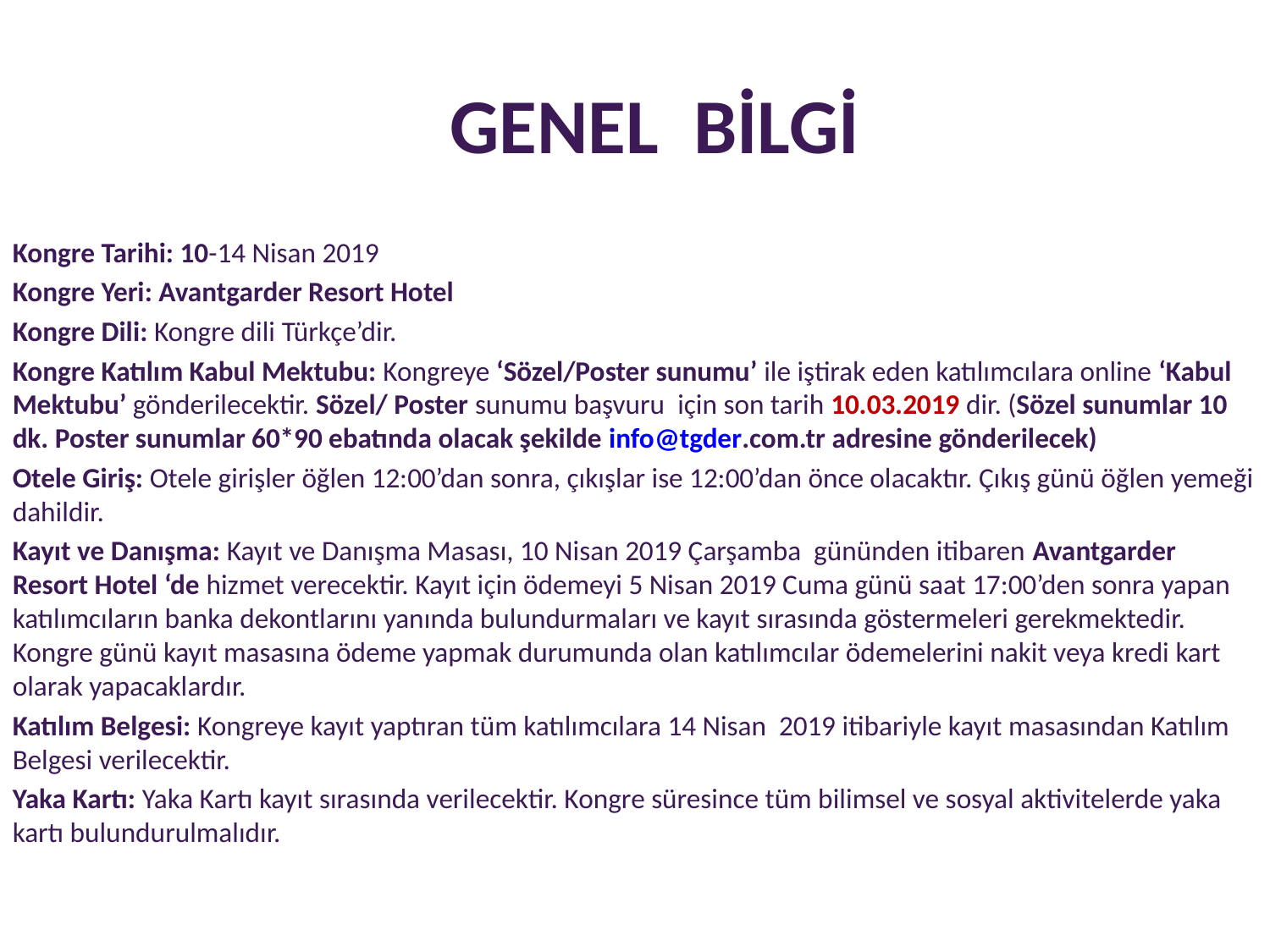

GENEL  BİLGİ
Kongre Tarihi: 10-14 Nisan 2019
Kongre Yeri: Avantgarder Resort Hotel
Kongre Dili: Kongre dili Türkçe’dir.
Kongre Katılım Kabul Mektubu: Kongreye ‘Sözel/Poster sunumu’ ile iştirak eden katılımcılara online ‘Kabul Mektubu’ gönderilecektir. Sözel/ Poster sunumu başvuru  için son tarih 10.03.2019 dir. (Sözel sunumlar 10 dk. Poster sunumlar 60*90 ebatında olacak şekilde info@tgder.com.tr adresine gönderilecek)
Otele Giriş: Otele girişler öğlen 12:00’dan sonra, çıkışlar ise 12:00’dan önce olacaktır. Çıkış günü öğlen yemeği dahildir.
Kayıt ve Danışma: Kayıt ve Danışma Masası, 10 Nisan 2019 Çarşamba  gününden itibaren Avantgarder Resort Hotel ‘de hizmet verecektir. Kayıt için ödemeyi 5 Nisan 2019 Cuma günü saat 17:00’den sonra yapan katılımcıların banka dekontlarını yanında bulundurmaları ve kayıt sırasında göstermeleri gerekmektedir. Kongre günü kayıt masasına ödeme yapmak durumunda olan katılımcılar ödemelerini nakit veya kredi kart olarak yapacaklardır.
Katılım Belgesi: Kongreye kayıt yaptıran tüm katılımcılara 14 Nisan  2019 itibariyle kayıt masasından Katılım Belgesi verilecektir.
Yaka Kartı: Yaka Kartı kayıt sırasında verilecektir. Kongre süresince tüm bilimsel ve sosyal aktivitelerde yaka kartı bulundurulmalıdır.